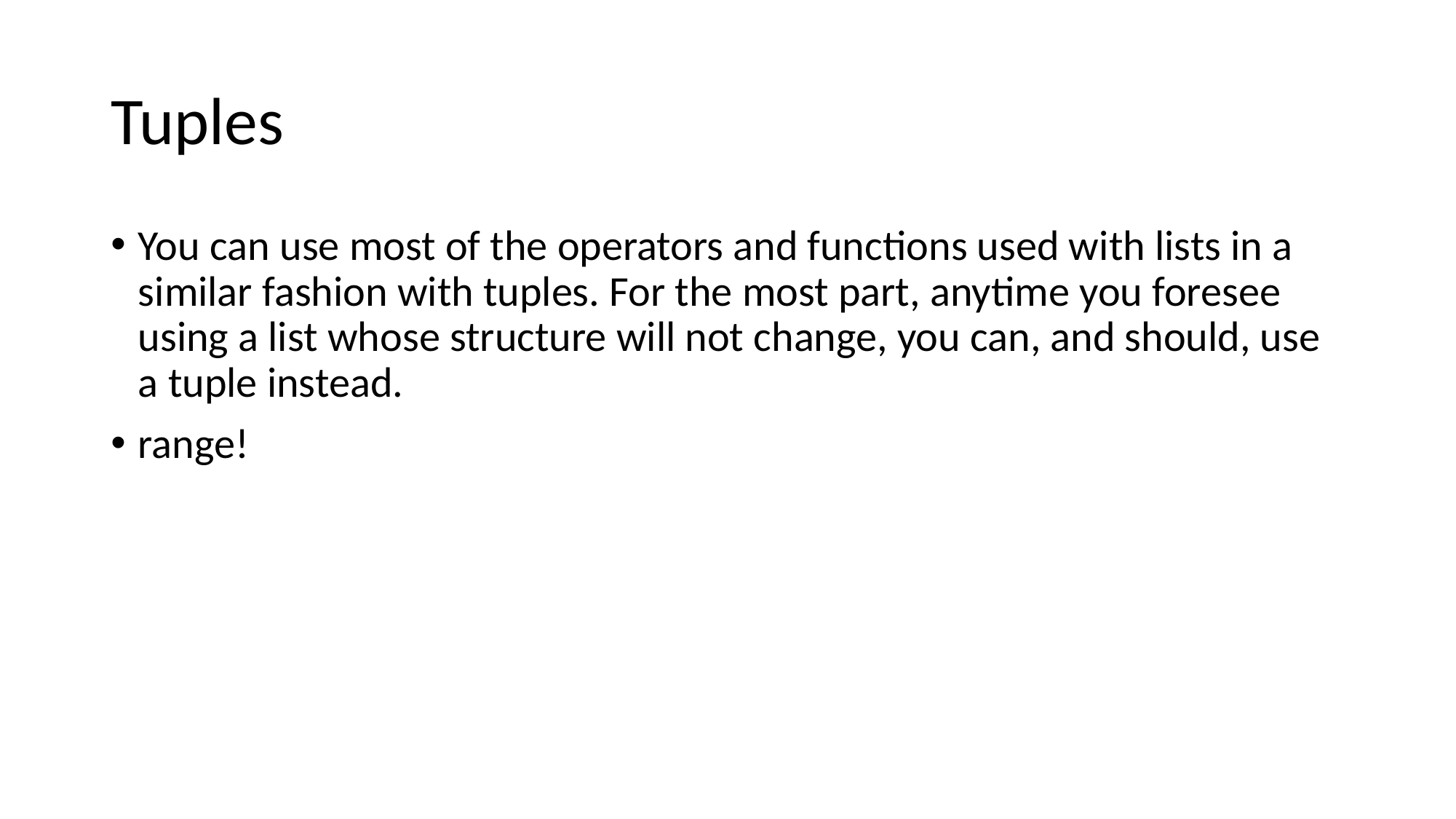

# Tuples
You can use most of the operators and functions used with lists in a similar fashion with tuples. For the most part, anytime you foresee using a list whose structure will not change, you can, and should, use a tuple instead.
range!